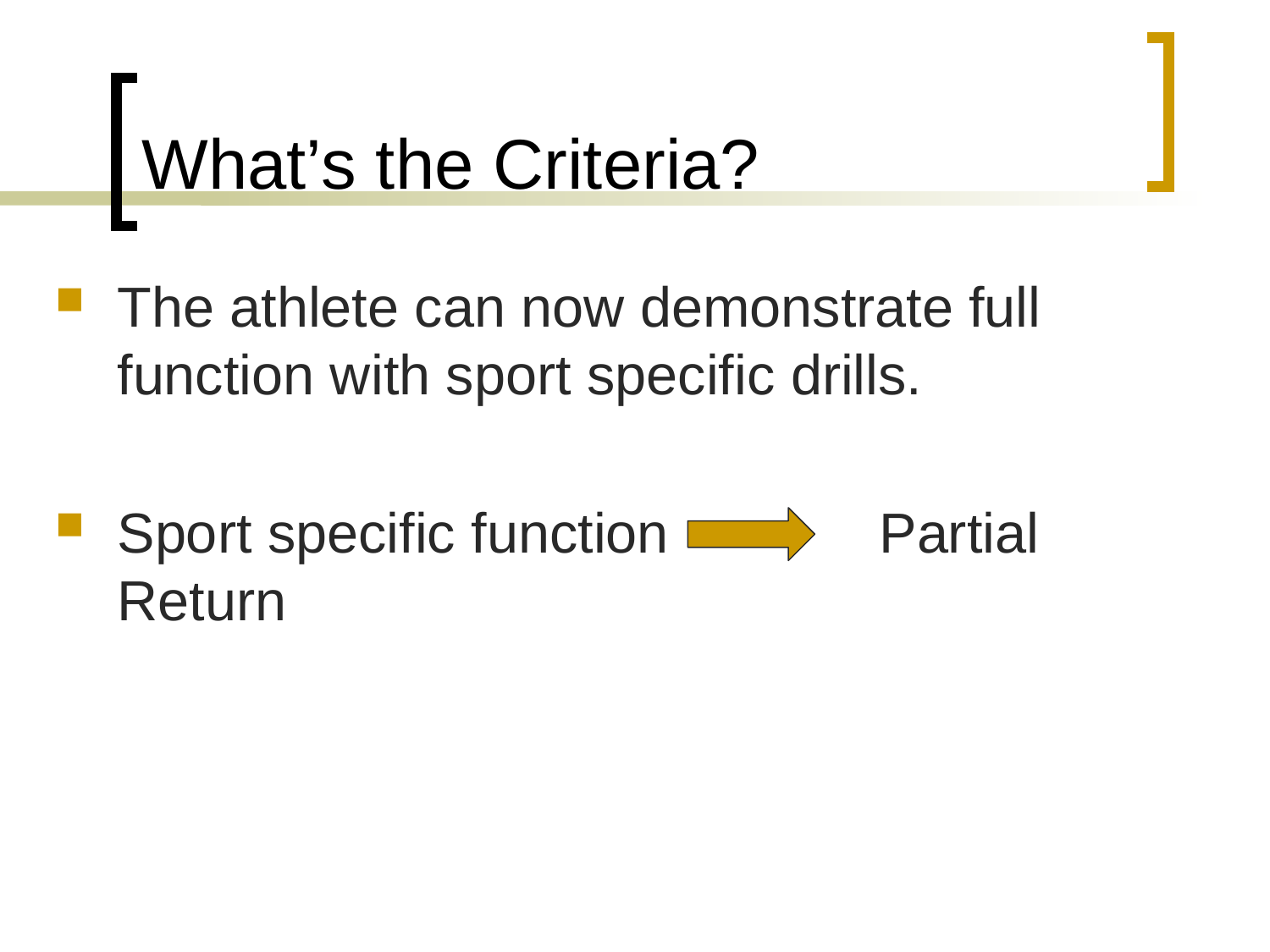

# What’s the Criteria?
The athlete can now demonstrate full function with sport specific drills.

Sport specific function 		Partial Return